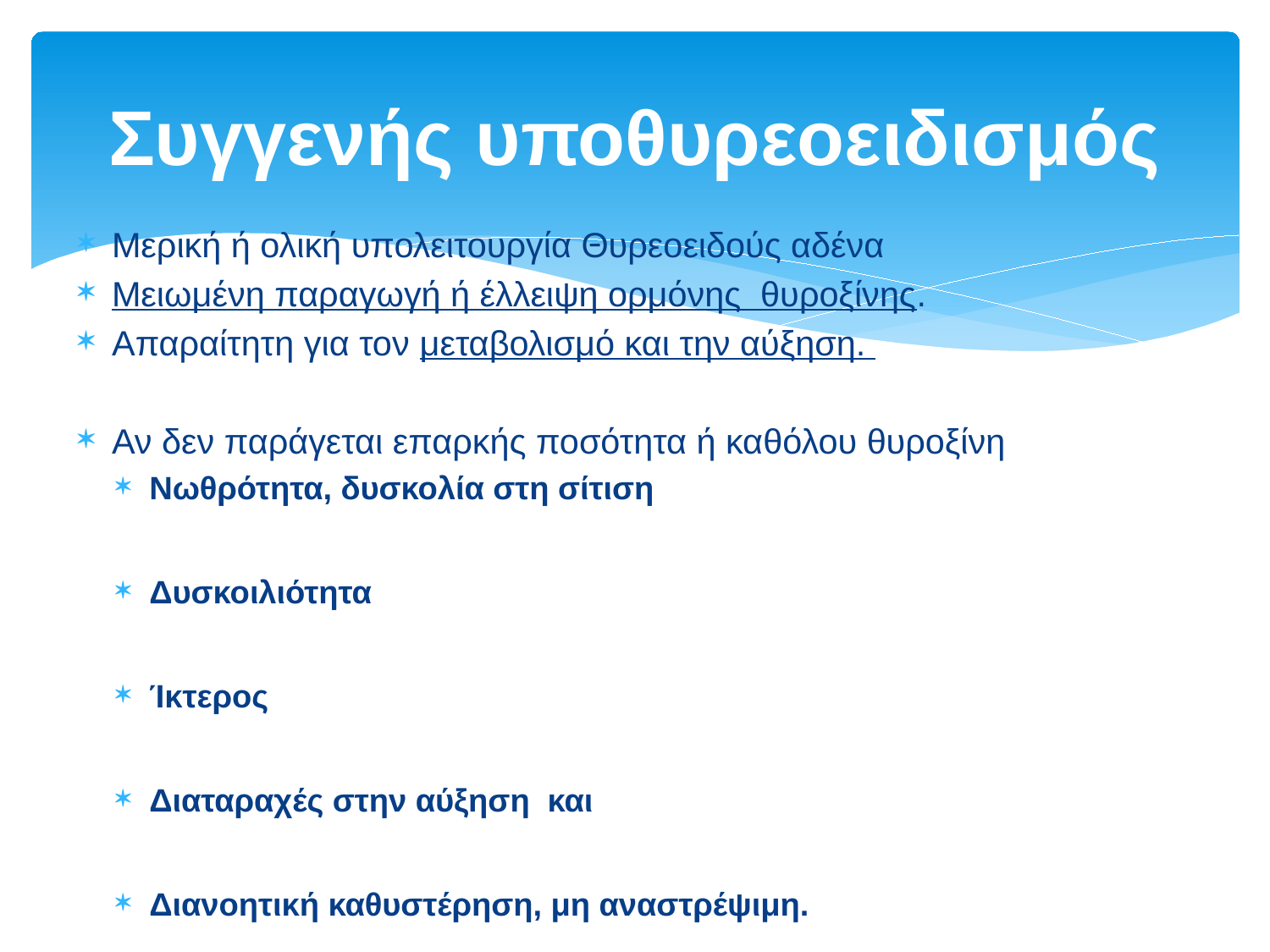

# Συγγενής υποθυρεοειδισμός
Μερική ή ολική υπολειτουργία Θυρεοειδούς αδένα
Μειωμένη παραγωγή ή έλλειψη ορμόνης  θυροξίνης.
Απαραίτητη για τον μεταβολισμό και την αύξηση.

Αν δεν παράγεται επαρκής ποσότητα ή καθόλου θυροξίνη
Νωθρότητα, δυσκολία στη σίτιση

Δυσκοιλιότητα

Ίκτερος

Διαταραχές στην αύξηση  και

Διανοητική καθυστέρηση, μη αναστρέψιμη.